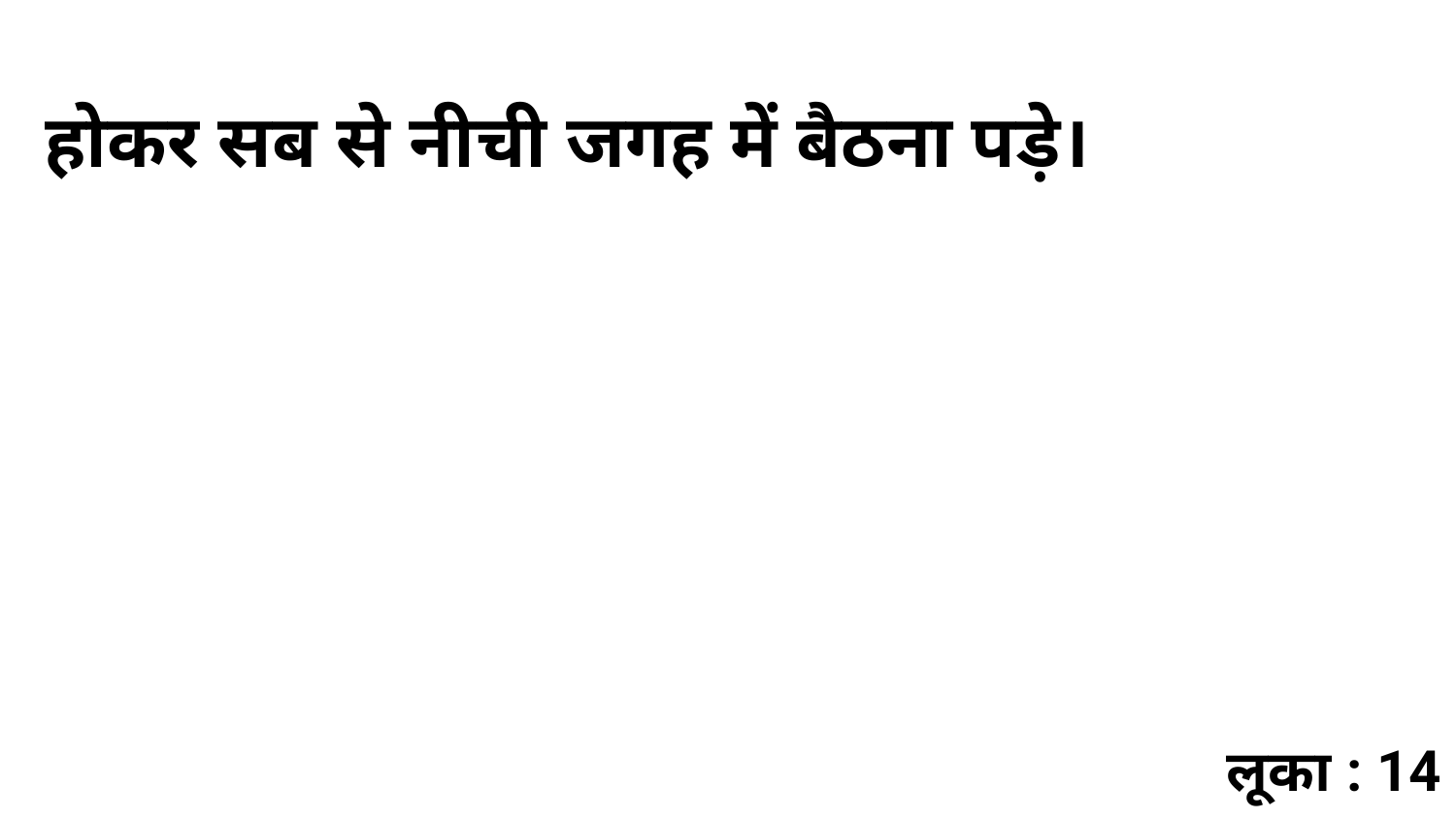

होकर सब से नीची जगह में बैठना पड़े।
लूका : 14